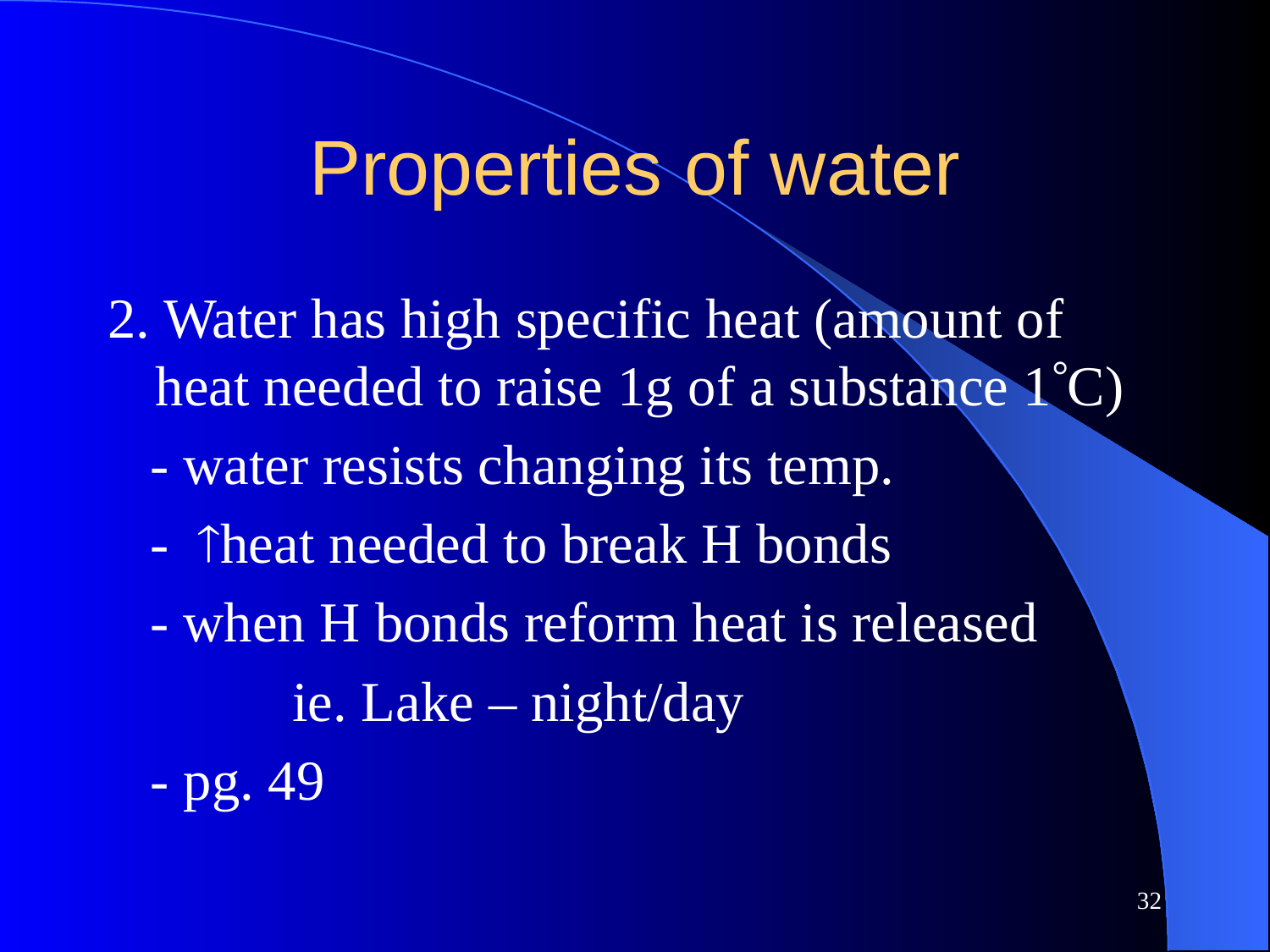

# Properties of water
2. Water has high specific heat (amount of heat needed to raise 1g of a substance 1°C)
   - water resists changing its temp.
   -  ↑heat needed to break H bonds
   - when H bonds reform heat is released
             ie. Lake – night/day
   - pg. 49

32